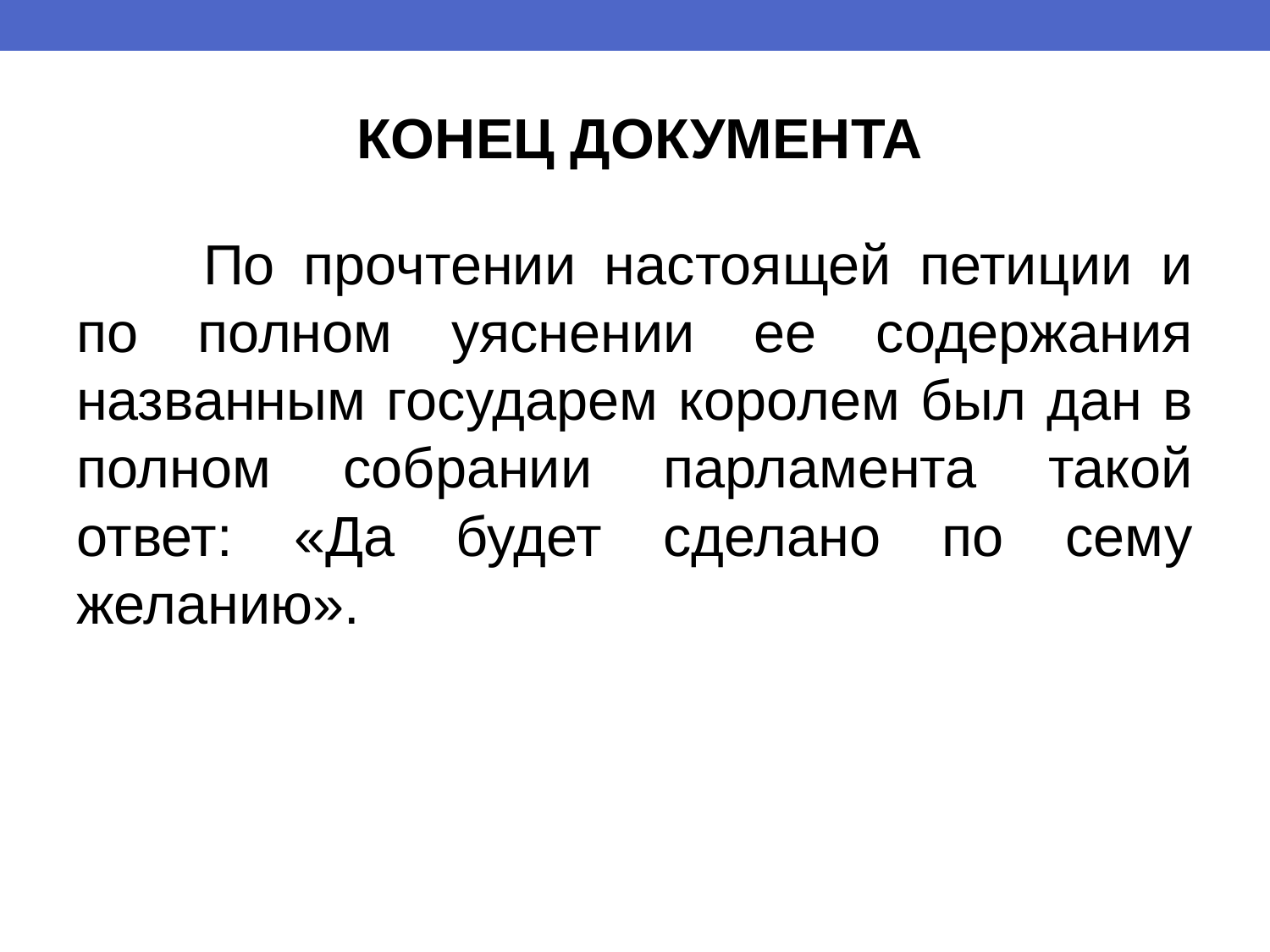

КОНЕЦ ДОКУМЕНТА
	По прочтении настоящей петиции и по полном уяснении ее содержания названным государем королем был дан в полном собрании парламента такой ответ: «Да будет сделано по сему желанию».